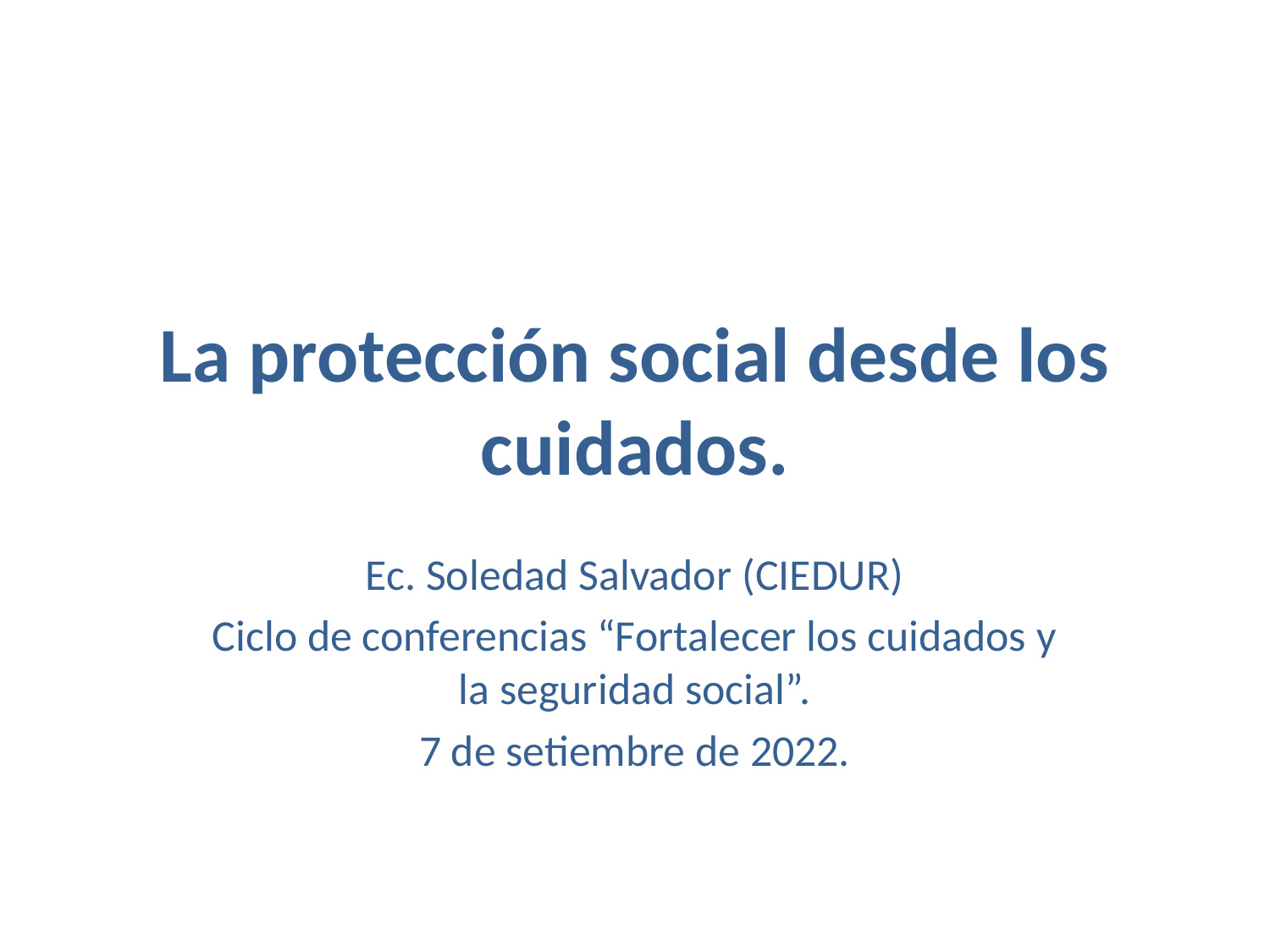

# La protección social desde los cuidados.
Ec. Soledad Salvador (CIEDUR)
Ciclo de conferencias “Fortalecer los cuidados y la seguridad social”.
7 de setiembre de 2022.